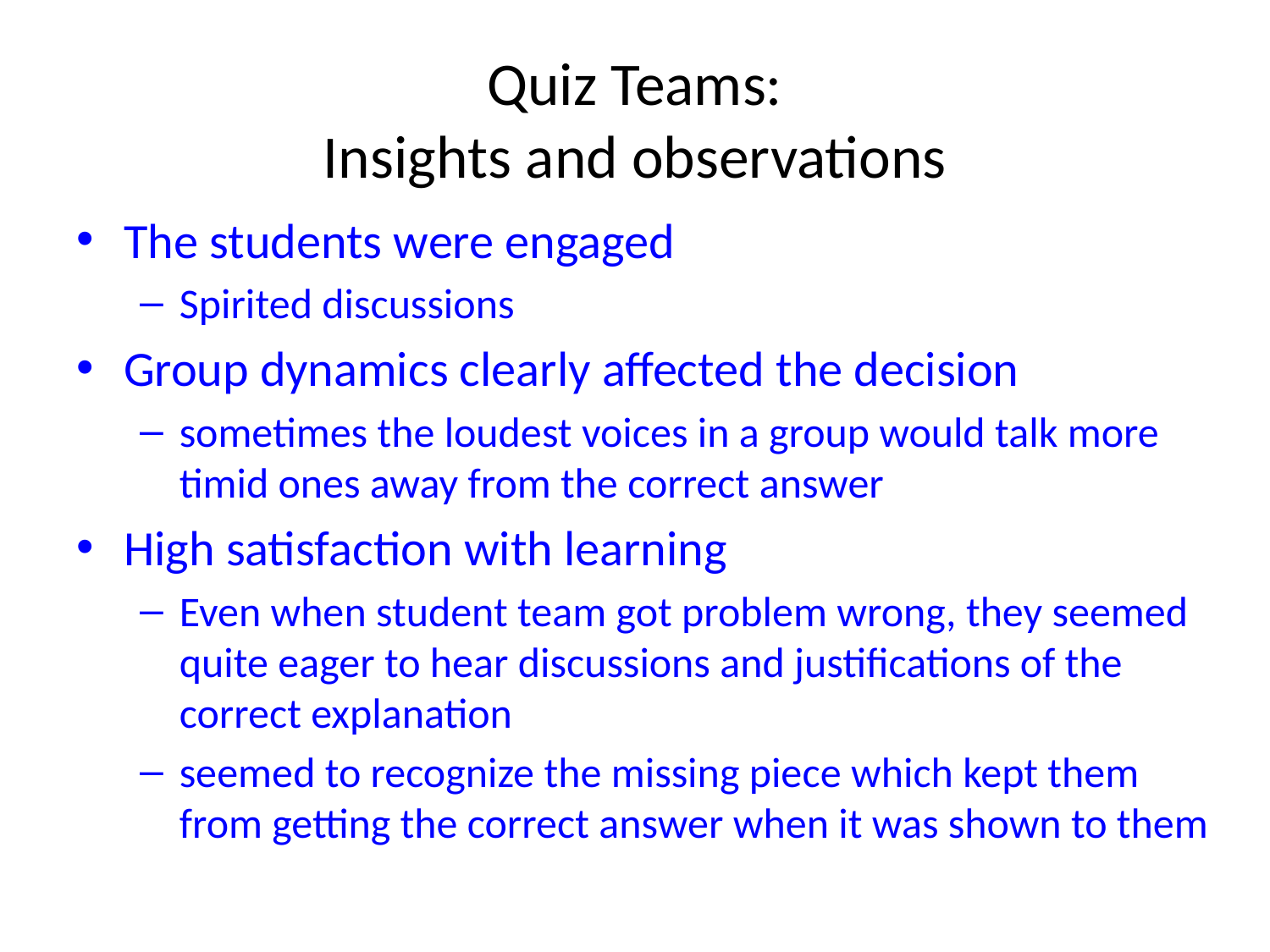

# Quiz Teams: Insights and observations
The students were engaged
Spirited discussions
Group dynamics clearly affected the decision
sometimes the loudest voices in a group would talk more timid ones away from the correct answer
High satisfaction with learning
Even when student team got problem wrong, they seemed quite eager to hear discussions and justifications of the correct explanation
seemed to recognize the missing piece which kept them from getting the correct answer when it was shown to them